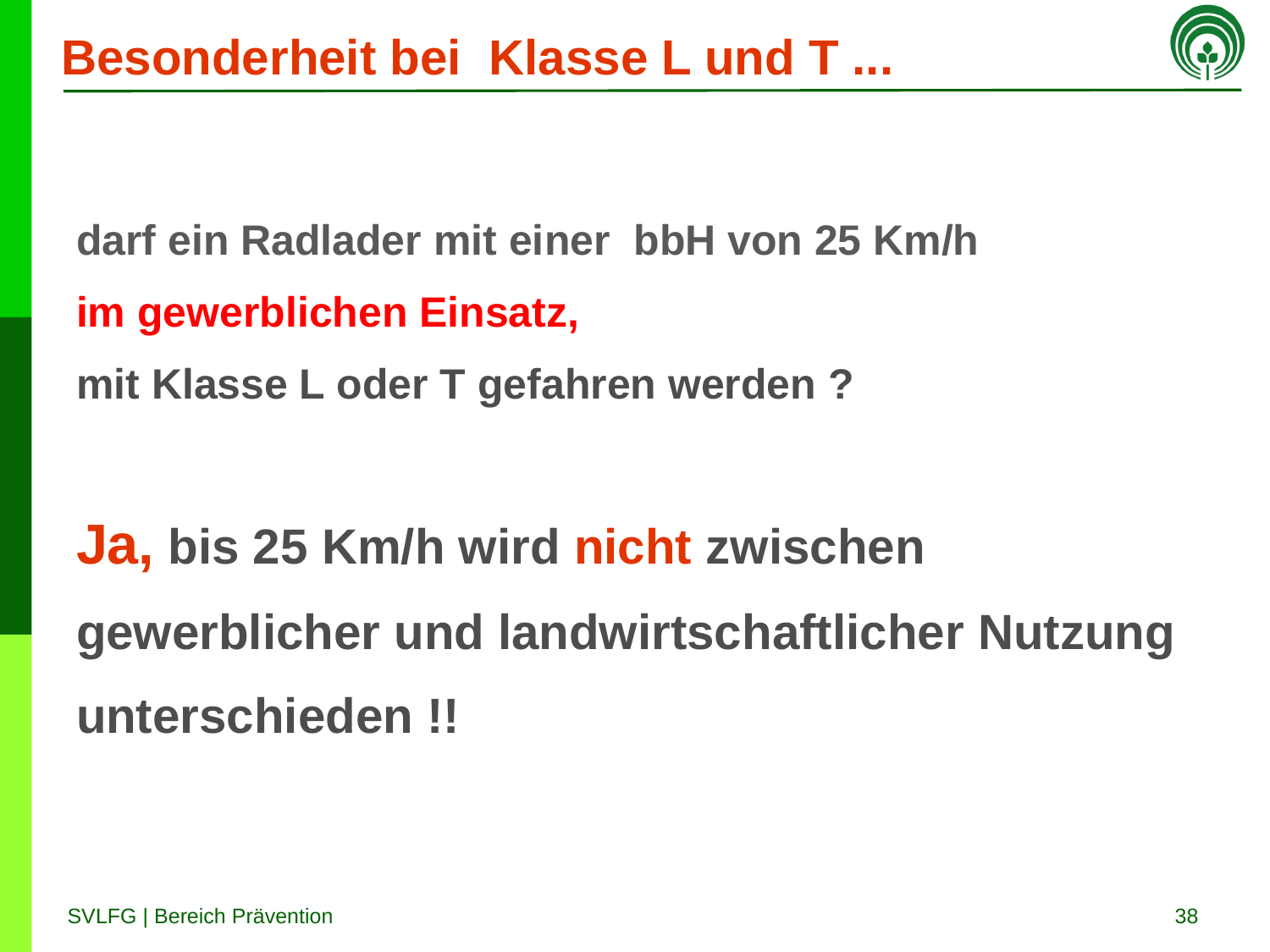

# Besonderheit bei  Klasse L und T ...

darf ein Radlader mit einer  bbH von 25 Km/h
im gewerblichen Einsatz,
mit Klasse L oder T gefahren werden ?

Ja, bis 25 Km/h wird nicht zwischen
gewerblicher und landwirtschaftlicher Nutzung
unterschieden !!

38